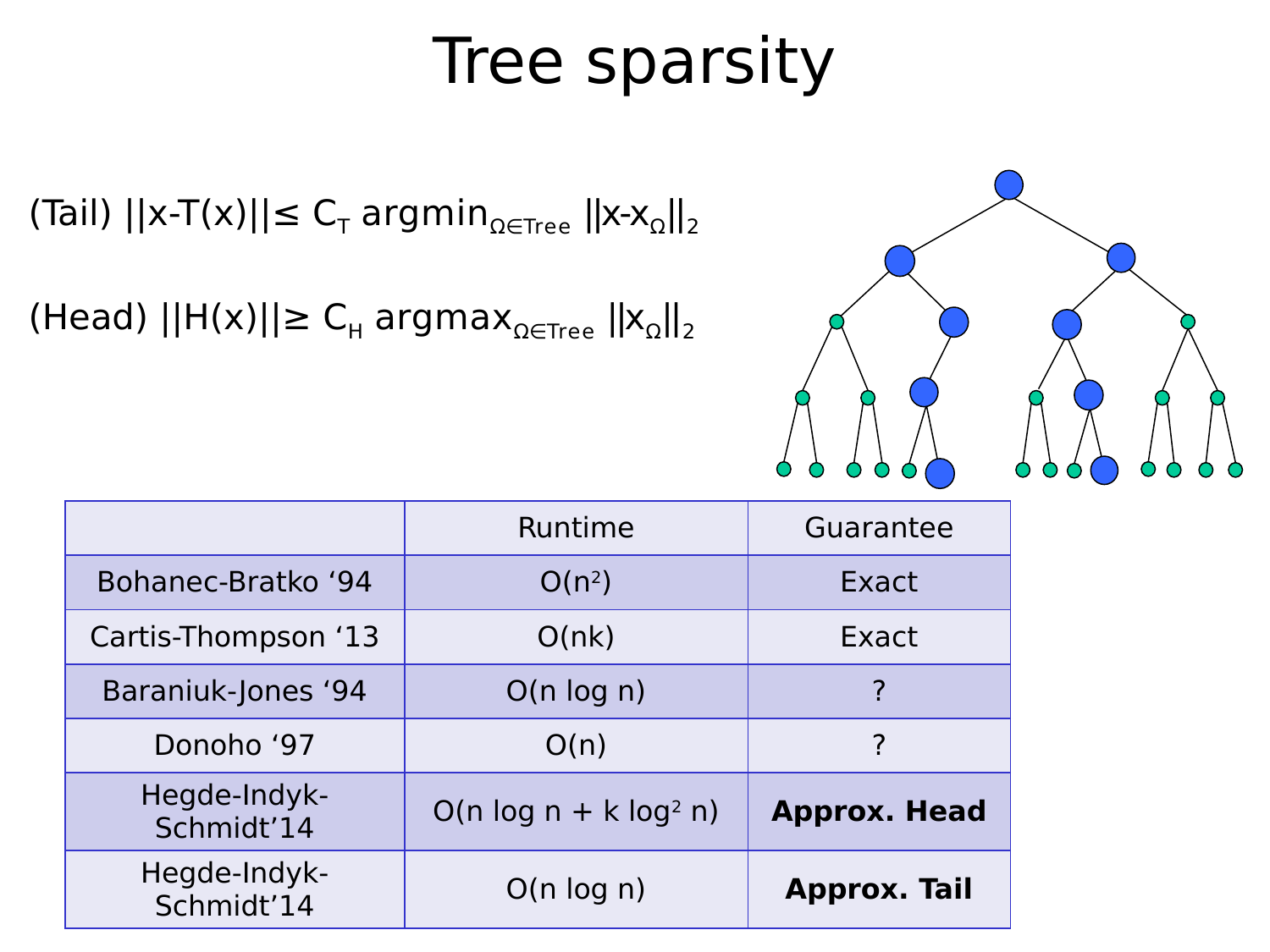

# Tree sparsity

(Tail) ||x-T(x)||≤ CT argminΩ∈Tree  ||x-xΩ||2

(Head) ||H(x)||≥ CH argmaxΩ∈Tree  ||xΩ||2

|  | Runtime | Guarantee |
| --- | --- | --- |
| Bohanec-Bratko ‘94 | O(n2) | Exact |
| Cartis-Thompson ‘13 | O(nk) | Exact |
| Baraniuk-Jones ‘94 | O(n log n) | ? |
| Donoho ‘97 | O(n) | ? |
| Hegde-Indyk-Schmidt’14 | O(n log n + k log2 n) | Approx. Head |
| Hegde-Indyk-Schmidt’14 | O(n log n) | Approx. Tail |